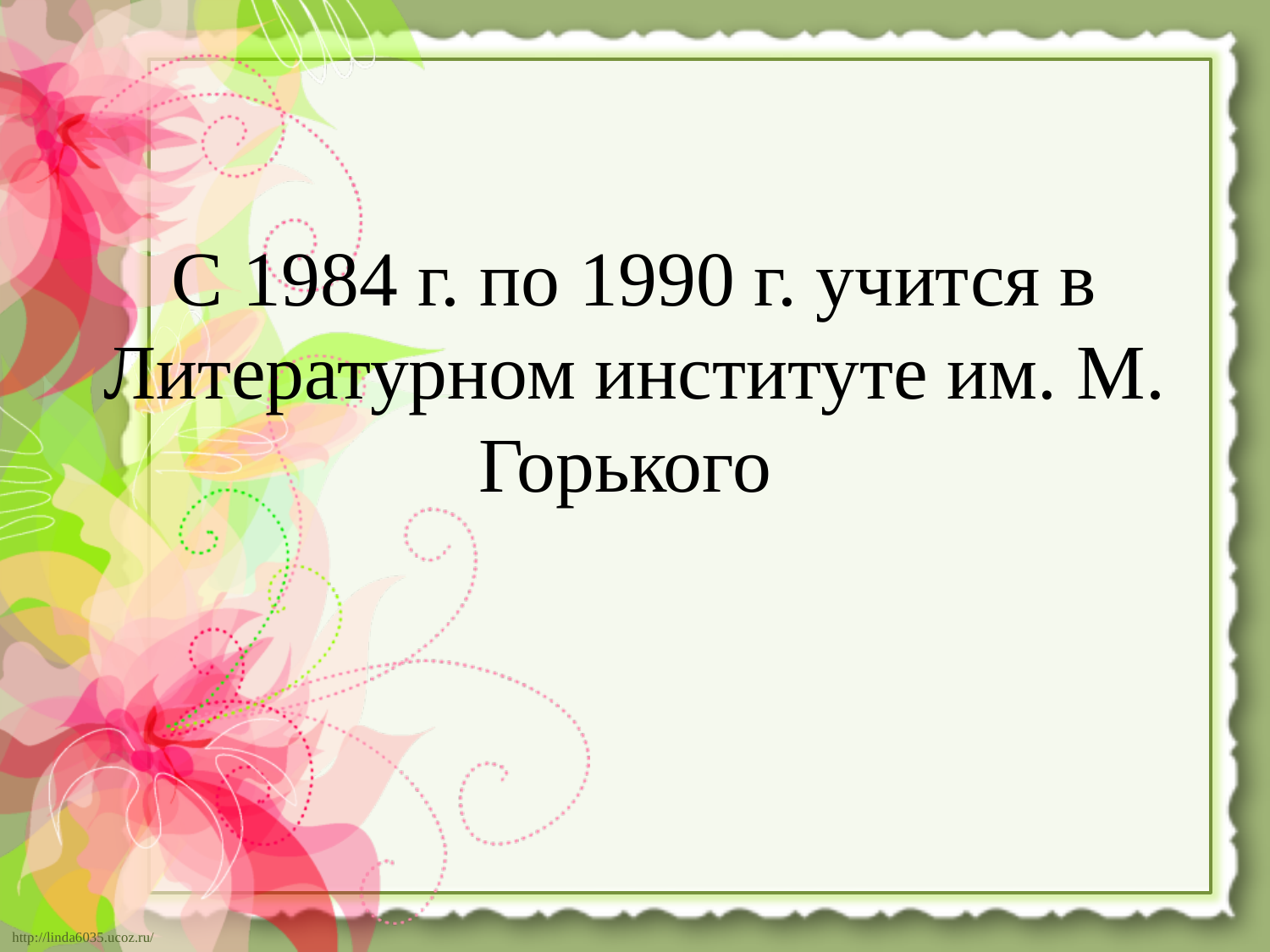

#
С 1984 г. по 1990 г. учится в Литературном институте им. М. Горького